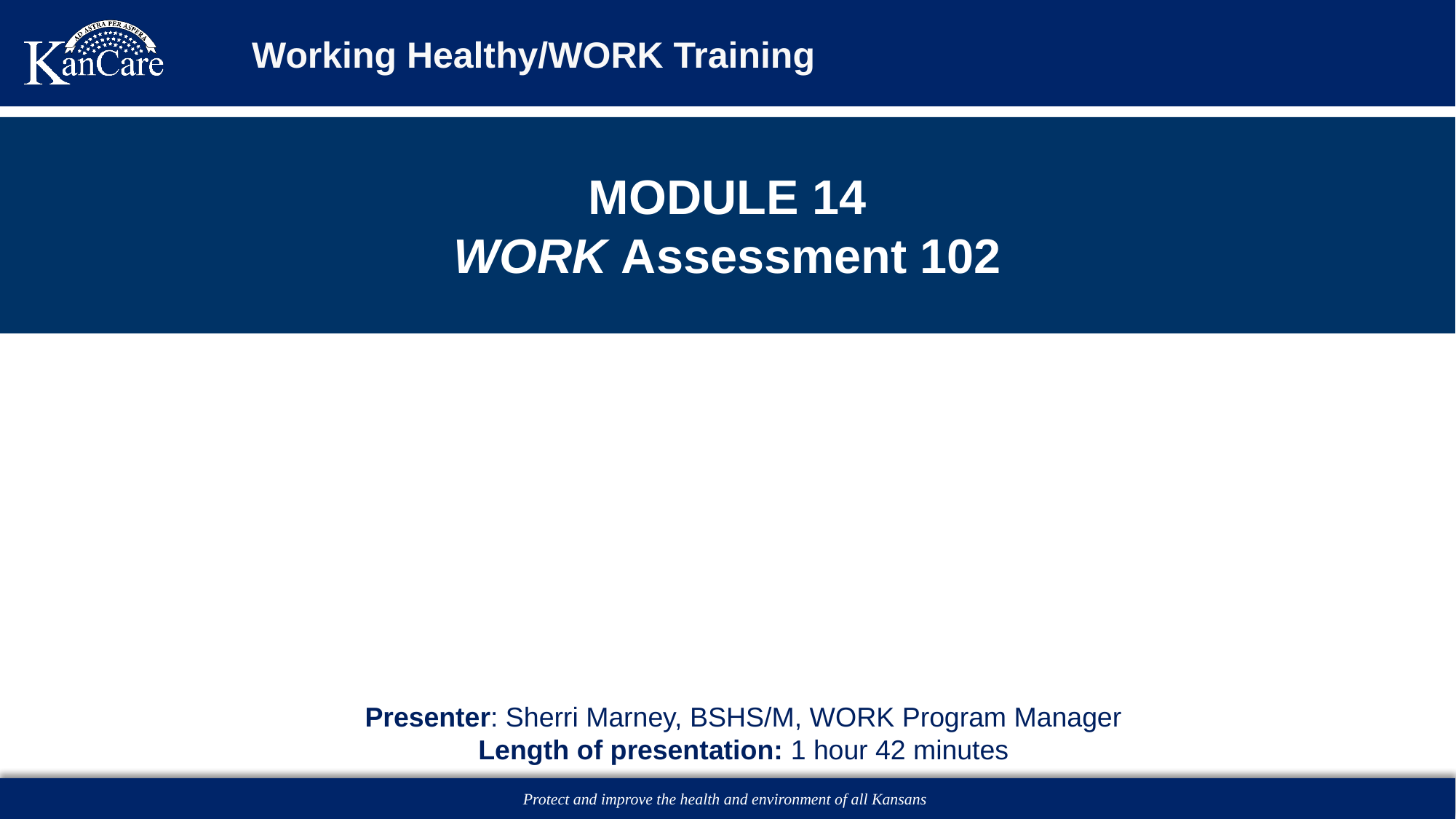

# Working Healthy/WORK Training

MODULE 14
WORK Assessment 102
Presenter: Sherri Marney, BSHS/M, WORK Program Manager
Length of presentation: 1 hour 42 minutes